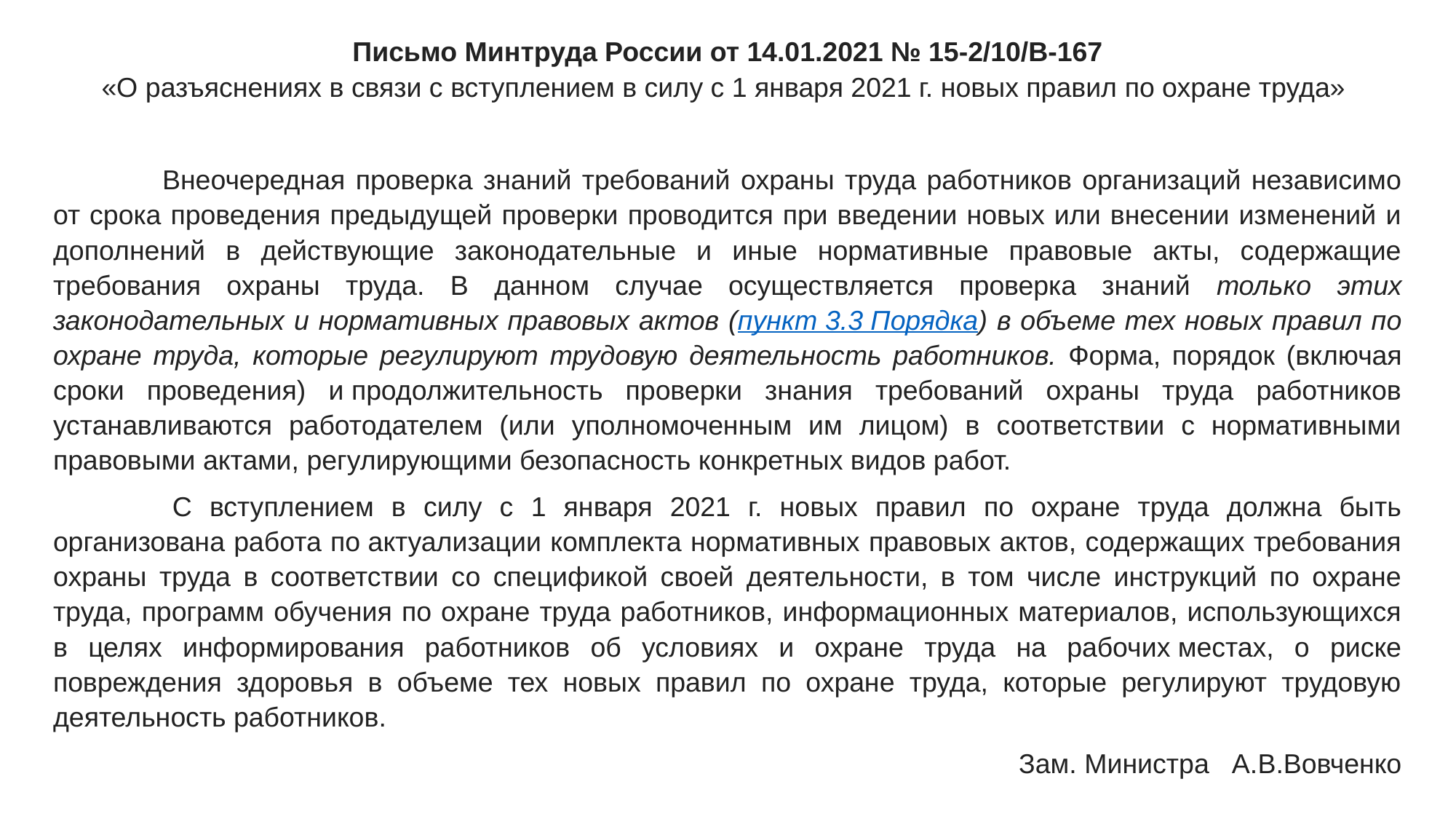

Письмо Минтруда России от 14.01.2021 № 15-2/10/В-167
«О разъяснениях в связи с вступлением в силу с 1 января 2021 г. новых правил по охране труда»

	Внеочередная проверка знаний требований охраны труда работников организаций независимо от срока проведения предыдущей проверки проводится при введении новых или внесении изменений и дополнений в действующие законодательные и иные нормативные правовые акты, содержащие требования охраны труда. В данном случае осуществляется проверка знаний только этих законодательных и нормативных правовых актов (пункт 3.3 Порядка) в объеме тех новых правил по охране труда, которые регулируют трудовую деятельность работников. Форма, порядок (включая сроки проведения) и продолжительность проверки знания требований охраны труда работников устанавливаются работодателем (или уполномоченным им лицом) в соответствии с нормативными правовыми актами, регулирующими безопасность конкретных видов работ.
 	С вступлением в силу с 1 января 2021 г. новых правил по охране труда должна быть организована работа по актуализации комплекта нормативных правовых актов, содержащих требования охраны труда в соответствии со спецификой своей деятельности, в том числе инструкций по охране труда, программ обучения по охране труда работников, информационных материалов, использующихся в целях информирования работников об условиях и охране труда на рабочих местах, о риске повреждения здоровья в объеме тех новых правил по охране труда, которые регулируют трудовую деятельность работников.
Зам. Министра   А.В.Вовченко